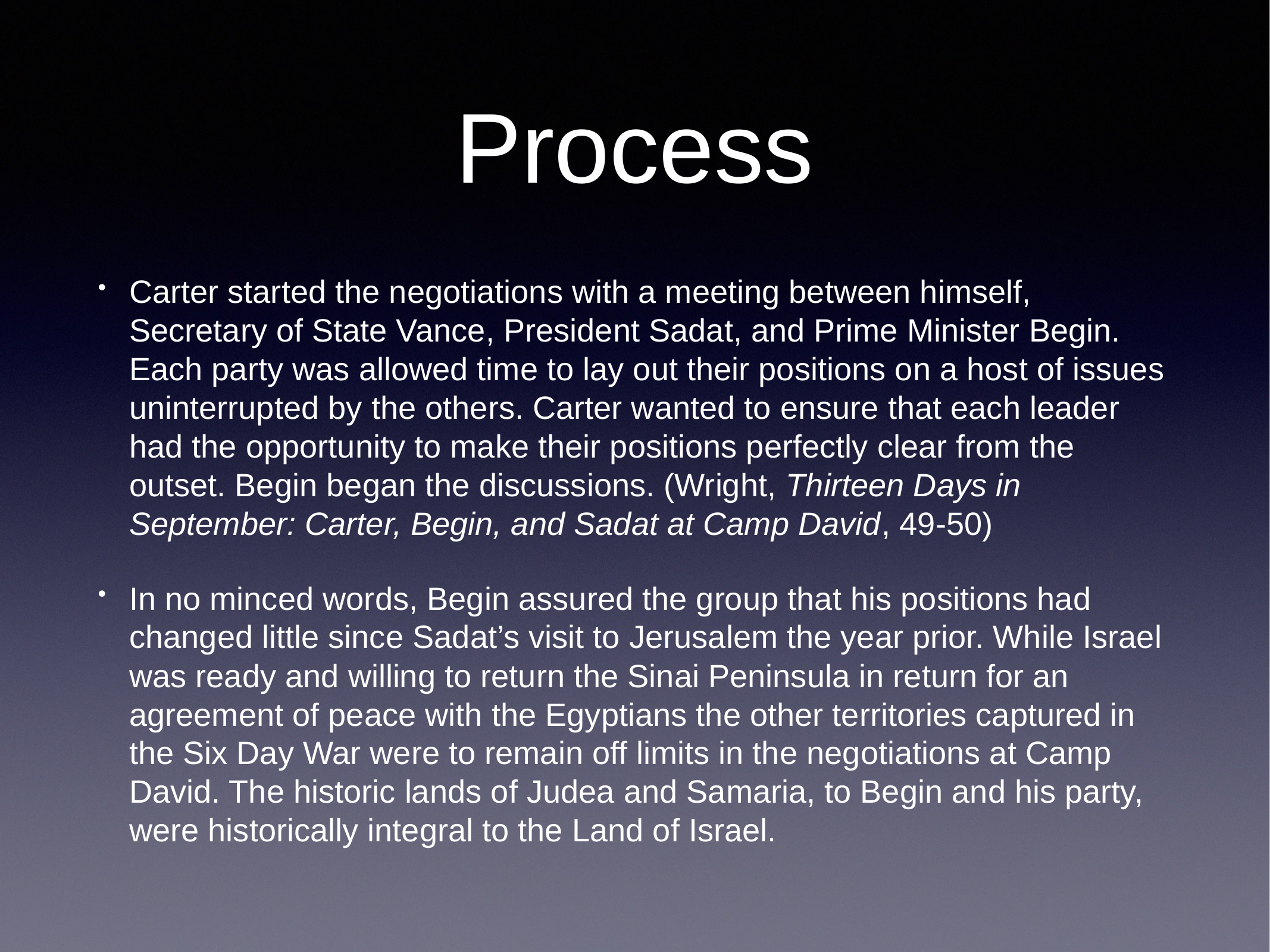

# Process
Carter started the negotiations with a meeting between himself, Secretary of State Vance, President Sadat, and Prime Minister Begin. Each party was allowed time to lay out their positions on a host of issues uninterrupted by the others. Carter wanted to ensure that each leader had the opportunity to make their positions perfectly clear from the outset. Begin began the discussions. (Wright, Thirteen Days in September: Carter, Begin, and Sadat at Camp David, 49-50)
In no minced words, Begin assured the group that his positions had changed little since Sadat’s visit to Jerusalem the year prior. While Israel was ready and willing to return the Sinai Peninsula in return for an agreement of peace with the Egyptians the other territories captured in the Six Day War were to remain off limits in the negotiations at Camp David. The historic lands of Judea and Samaria, to Begin and his party, were historically integral to the Land of Israel.